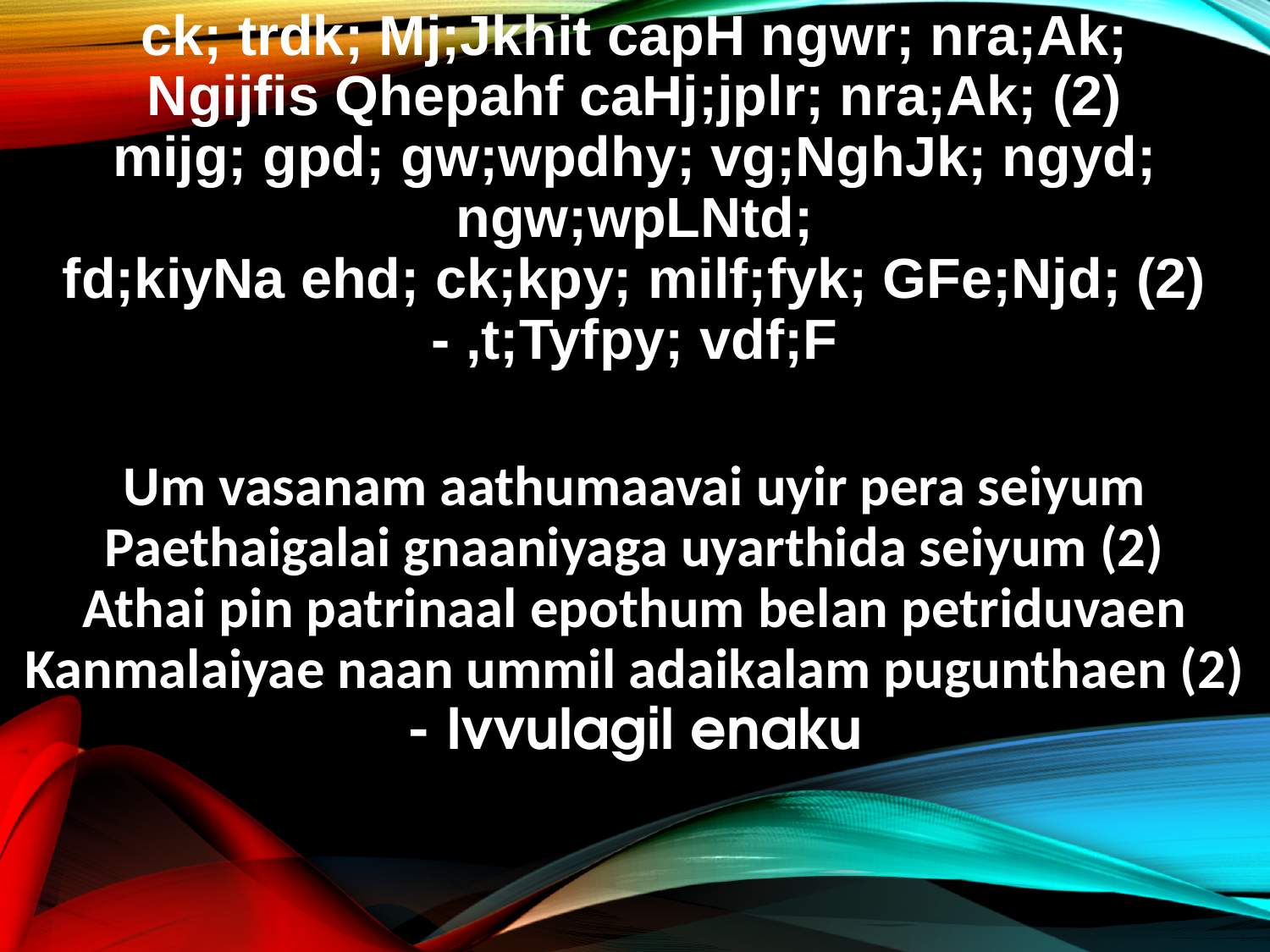

ck; trdk; Mj;Jkhit capH ngwr; nra;Ak;
Ngijfis Qhepahf caHj;jplr; nra;Ak; (2)
mijg; gpd; gw;wpdhy; vg;NghJk; ngyd; ngw;wpLNtd;
fd;kiyNa ehd; ck;kpy; milf;fyk; GFe;Njd; (2)
- ,t;Tyfpy; vdf;F
Um vasanam aathumaavai uyir pera seiyum
Paethaigalai gnaaniyaga uyarthida seiyum (2)
Athai pin patrinaal epothum belan petriduvaen
Kanmalaiyae naan ummil adaikalam pugunthaen (2)
- Ivvulagil enaku